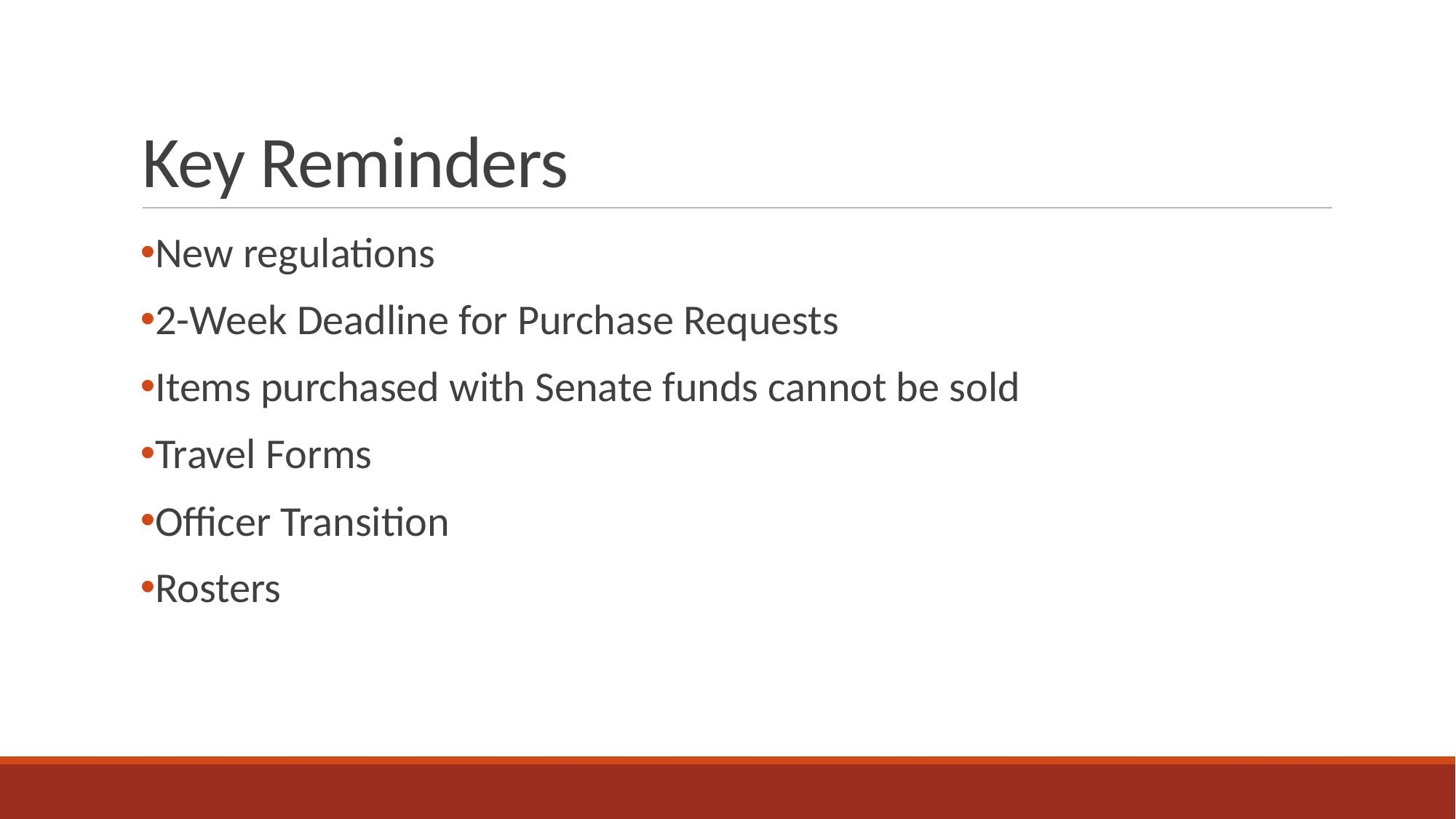

# Key Reminders
New regulations
2-Week Deadline for Purchase Requests
Items purchased with Senate funds cannot be sold
Travel Forms
Officer Transition
Rosters